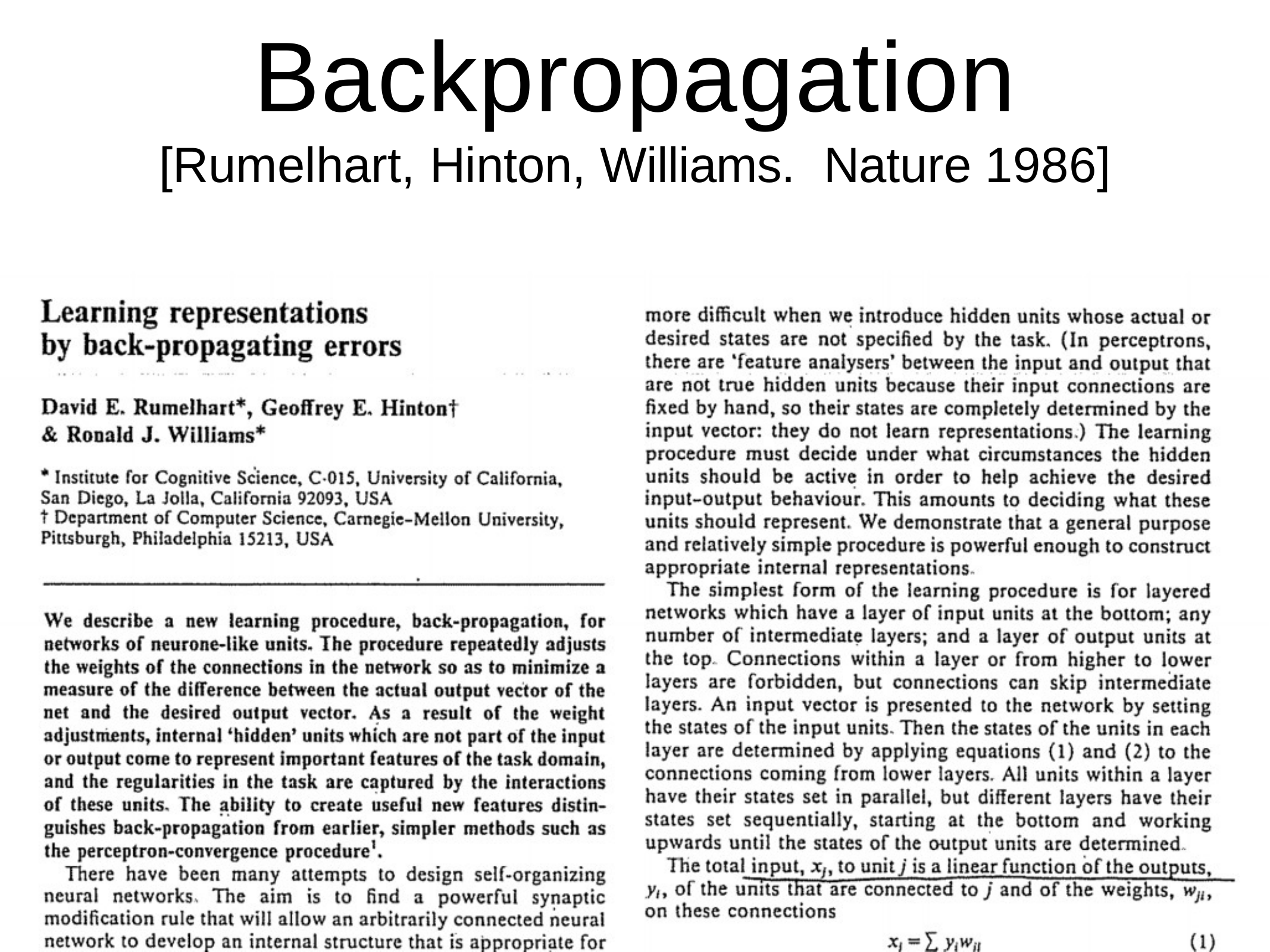

# Backpropagation
[Rumelhart, Hinton, Williams.	Nature 1986]